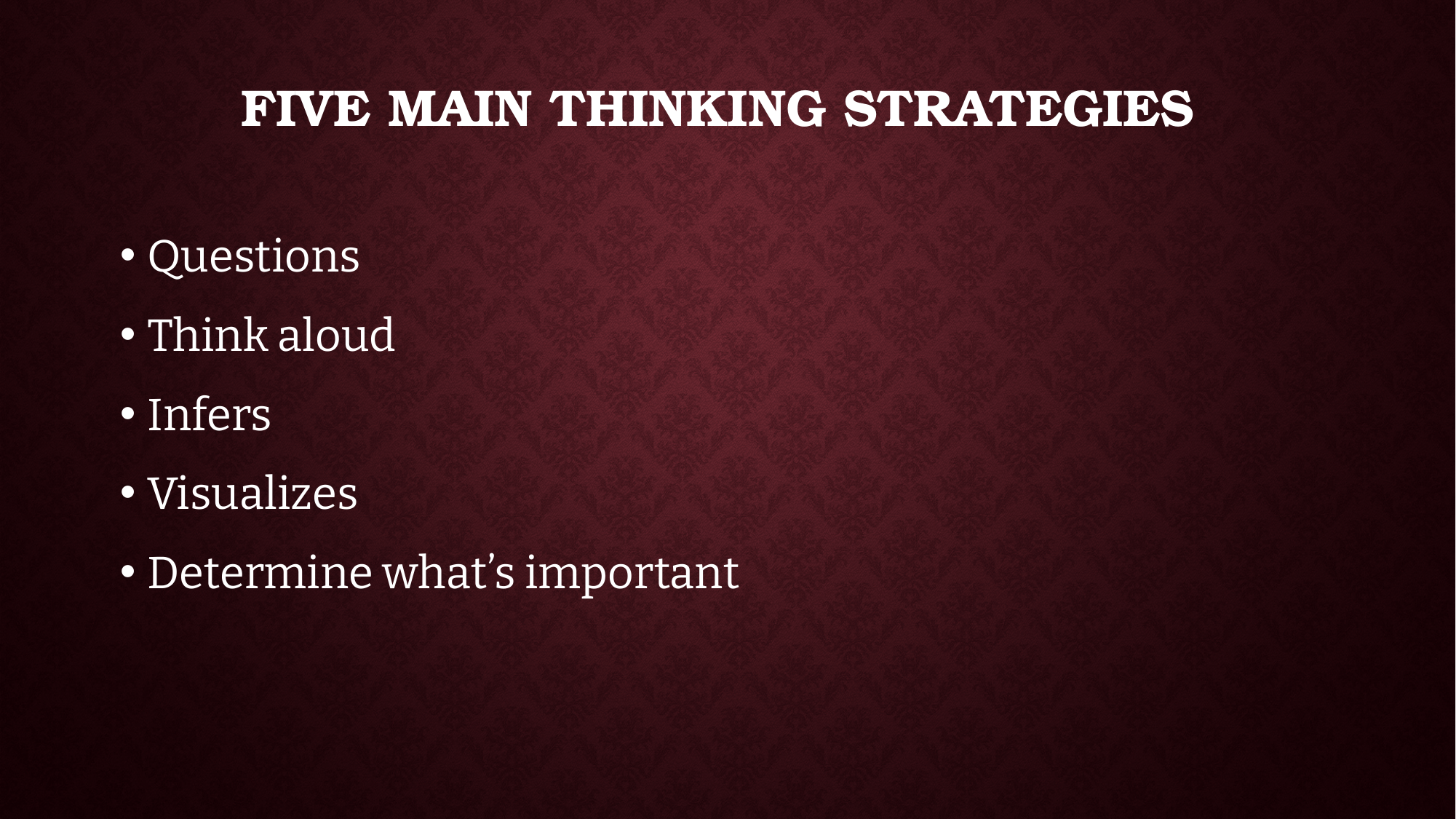

# five main thinking strategies
Questions
Think aloud
Infers
Visualizes
Determine what’s important